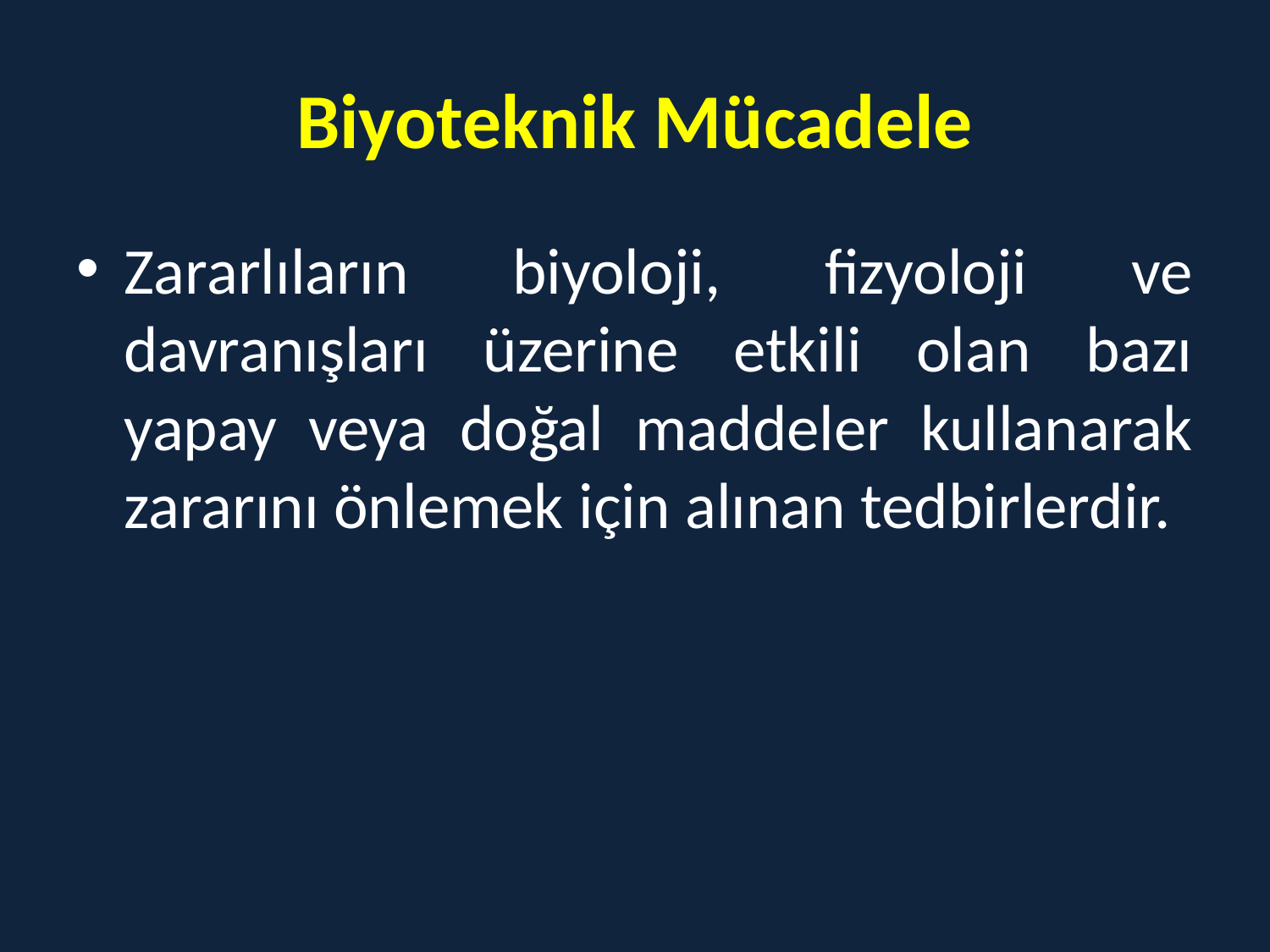

# Biyoteknik Mücadele
Zararlıların biyoloji, fizyoloji ve davranışları üzerine etkili olan bazı yapay veya doğal maddeler kullanarak zararını önlemek için alınan tedbirlerdir.